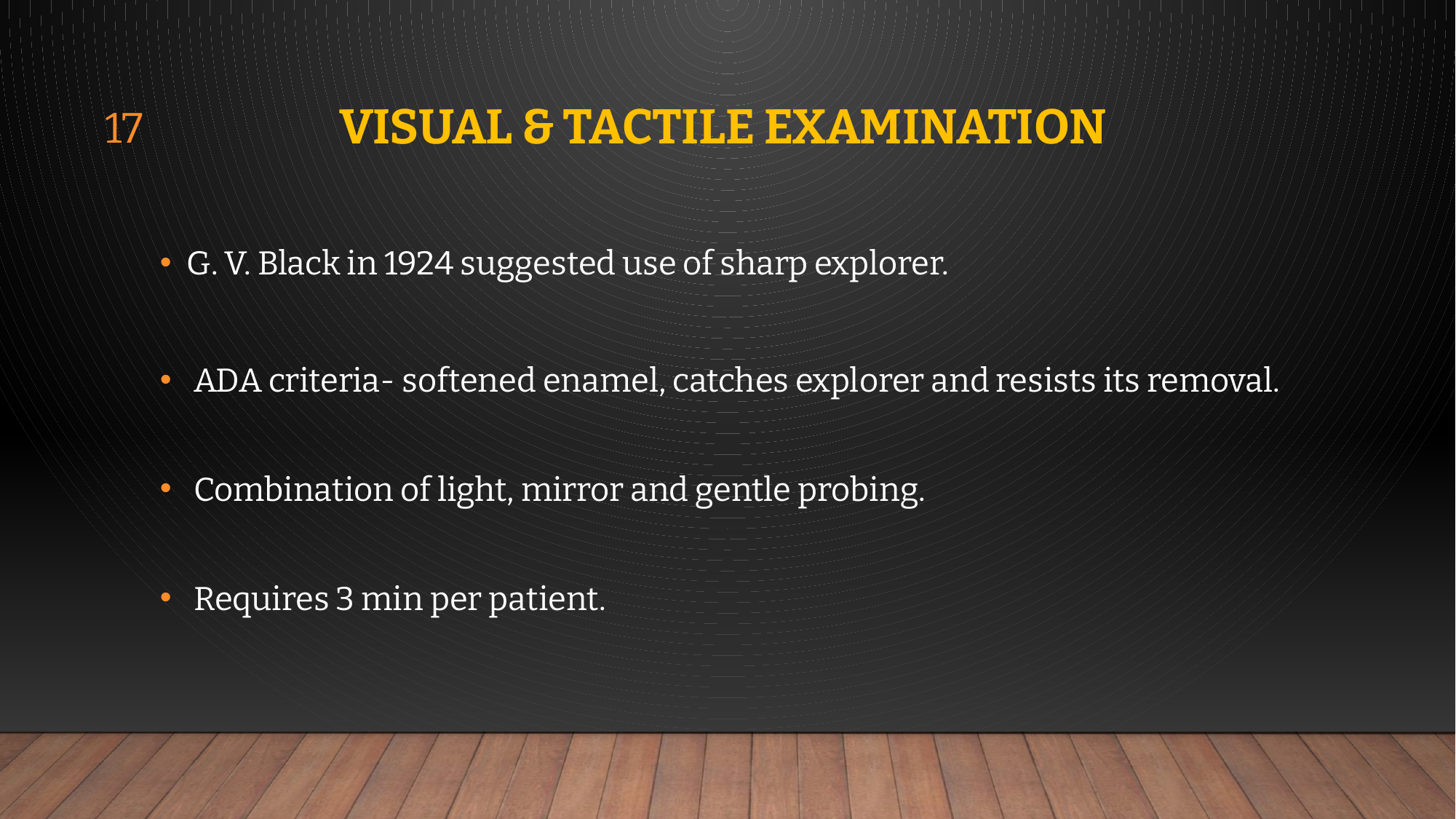

# VISUAL & TACTILE EXAMINATION
17
G. V. Black in 1924 suggested use of sharp explorer.

ADA criteria- softened enamel, catches explorer and resists its removal.

Combination of light, mirror and gentle probing.

Requires 3 min per patient.